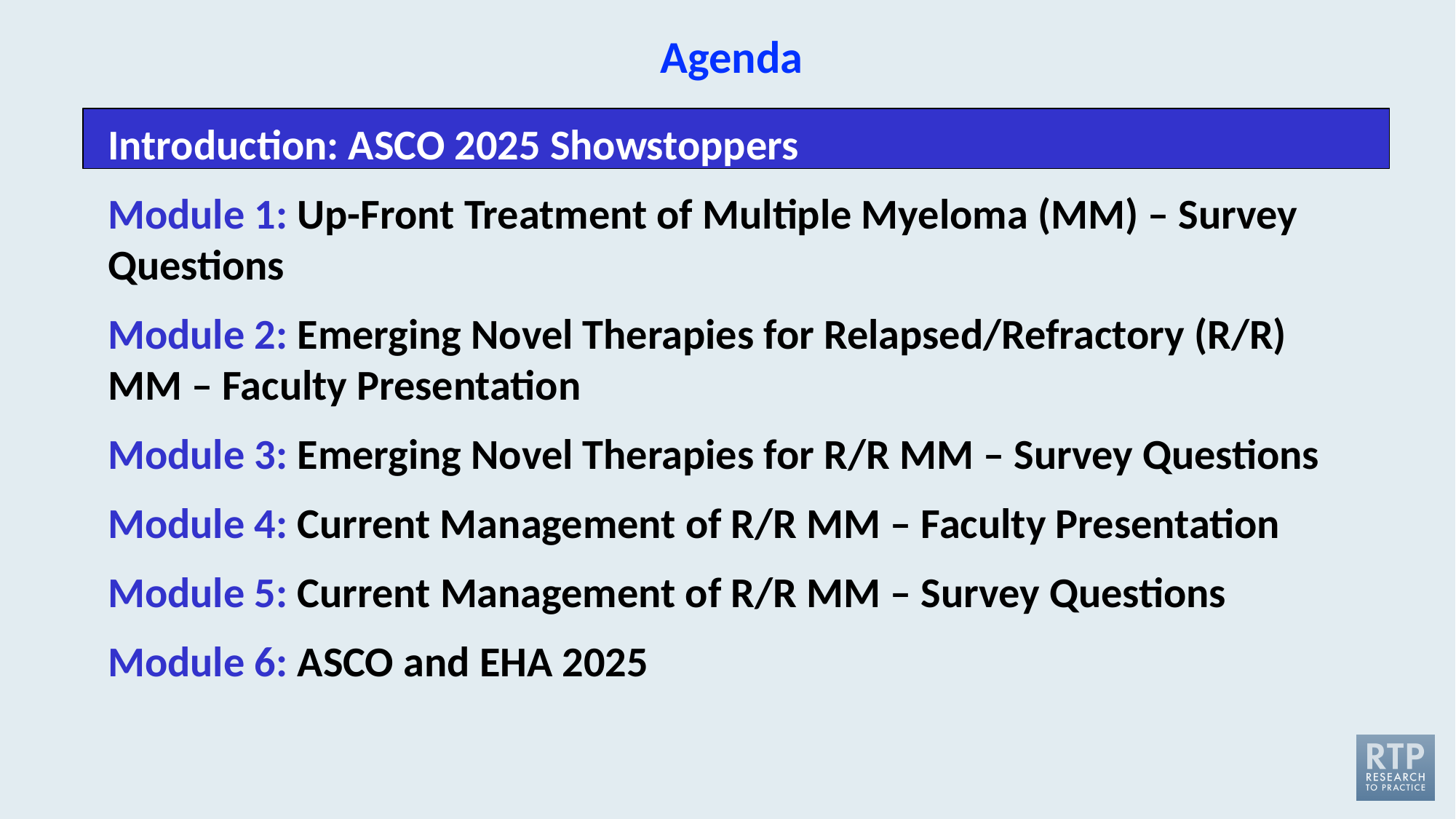

# Agenda

Introduction: ASCO 2025 Showstoppers
Module 1: Up-Front Treatment of Multiple Myeloma (MM) – Survey Questions
Module 2: Emerging Novel Therapies for Relapsed/Refractory (R/R) MM – Faculty Presentation
Module 3: Emerging Novel Therapies for R/R MM – Survey Questions
Module 4: Current Management of R/R MM – Faculty Presentation
Module 5: Current Management of R/R MM – Survey Questions
Module 6: ASCO and EHA 2025